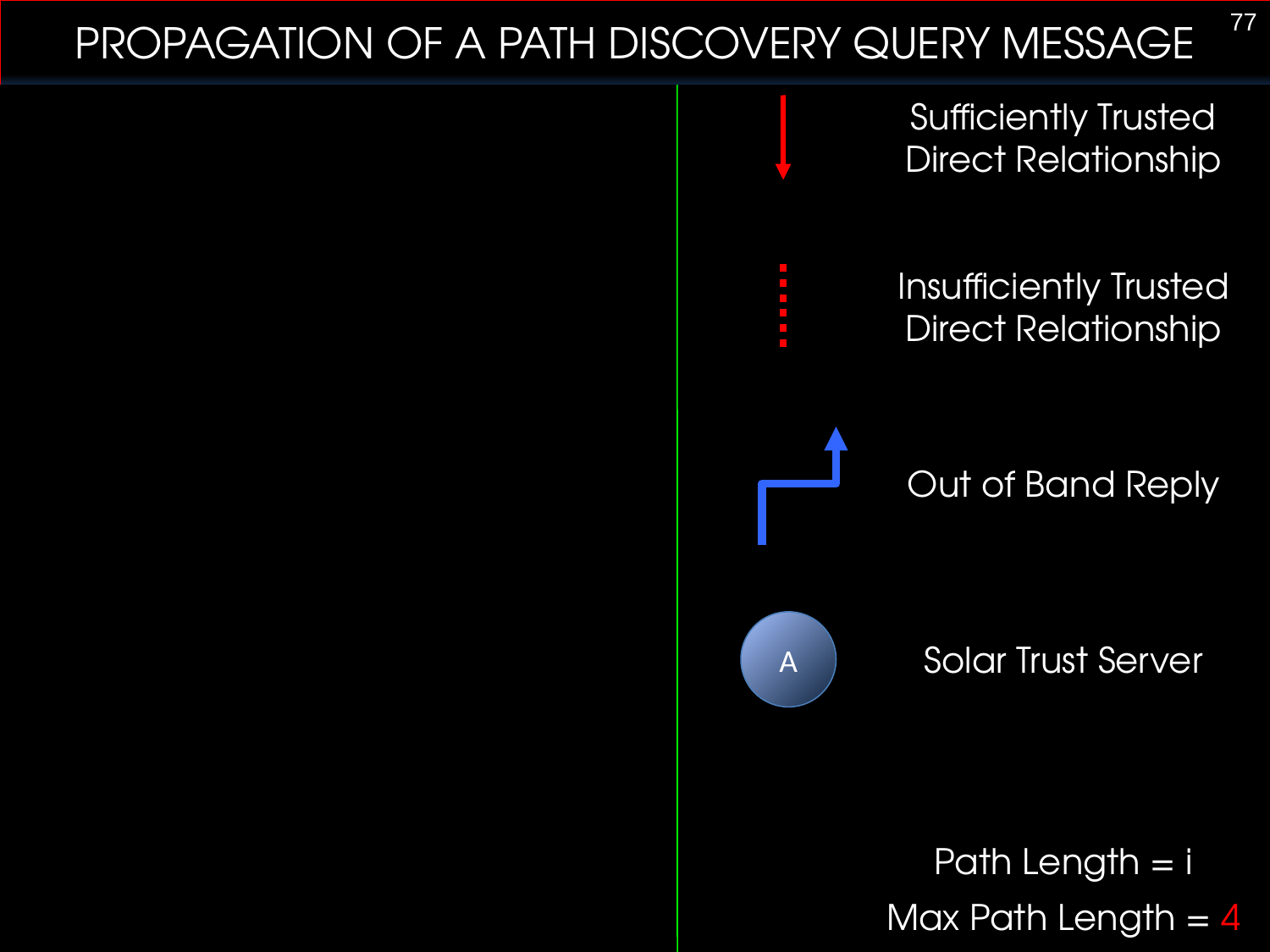

Propagation of a Path Discovery Query Message
77

Sufficiently Trusted Direct Relationship

Insufficiently Trusted Direct Relationship
Out of Band Reply
A
Solar Trust Server
Path Length = i
Max Path Length = 4